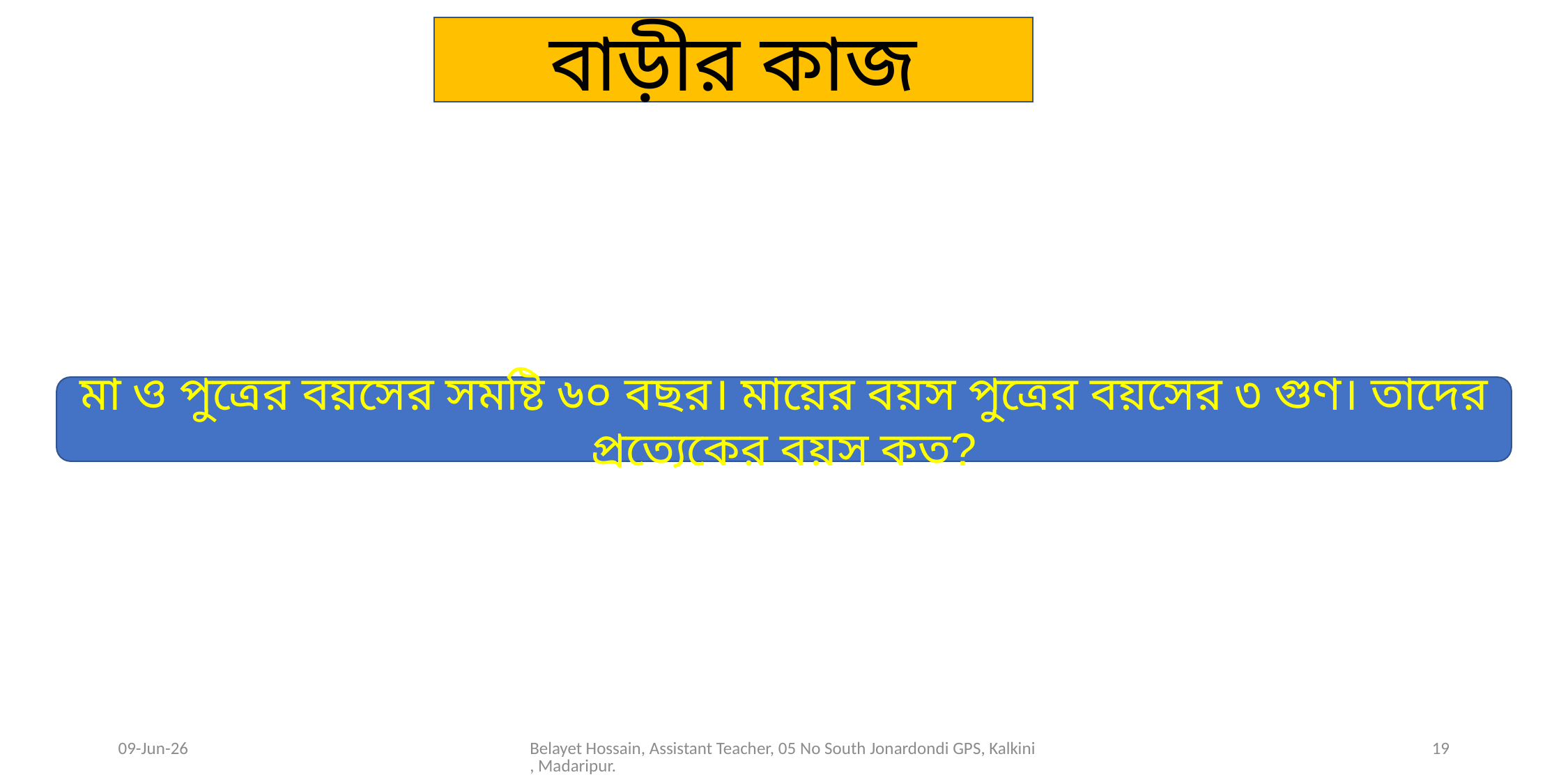

বাড়ীর কাজ
মা ও পুত্রের বয়সের সমষ্টি ৬০ বছর। মায়ের বয়স পুত্রের বয়সের ৩ গুণ। তাদের প্রত্যেকের বয়স কত?
09-Jun-26
Belayet Hossain, Assistant Teacher, 05 No South Jonardondi GPS, Kalkini, Madaripur.
19